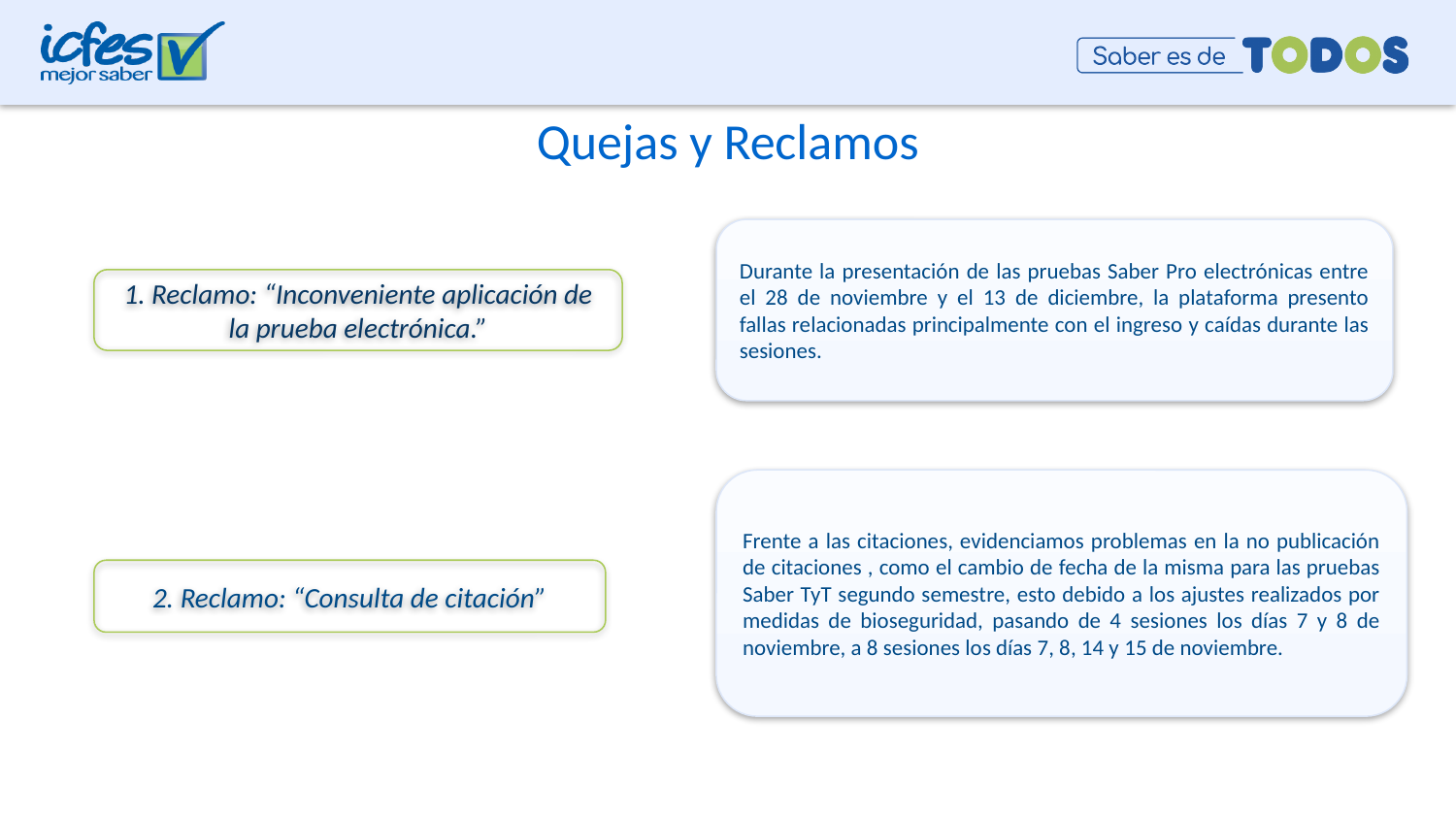

Quejas y Reclamos
Durante la presentación de las pruebas Saber Pro electrónicas entre el 28 de noviembre y el 13 de diciembre, la plataforma presento fallas relacionadas principalmente con el ingreso y caídas durante las sesiones.
1. Reclamo: “Inconveniente aplicación de la prueba electrónica.”
Frente a las citaciones, evidenciamos problemas en la no publicación de citaciones , como el cambio de fecha de la misma para las pruebas Saber TyT segundo semestre, esto debido a los ajustes realizados por medidas de bioseguridad, pasando de 4 sesiones los días 7 y 8 de noviembre, a 8 sesiones los días 7, 8, 14 y 15 de noviembre.
2. Reclamo: “Consulta de citación”